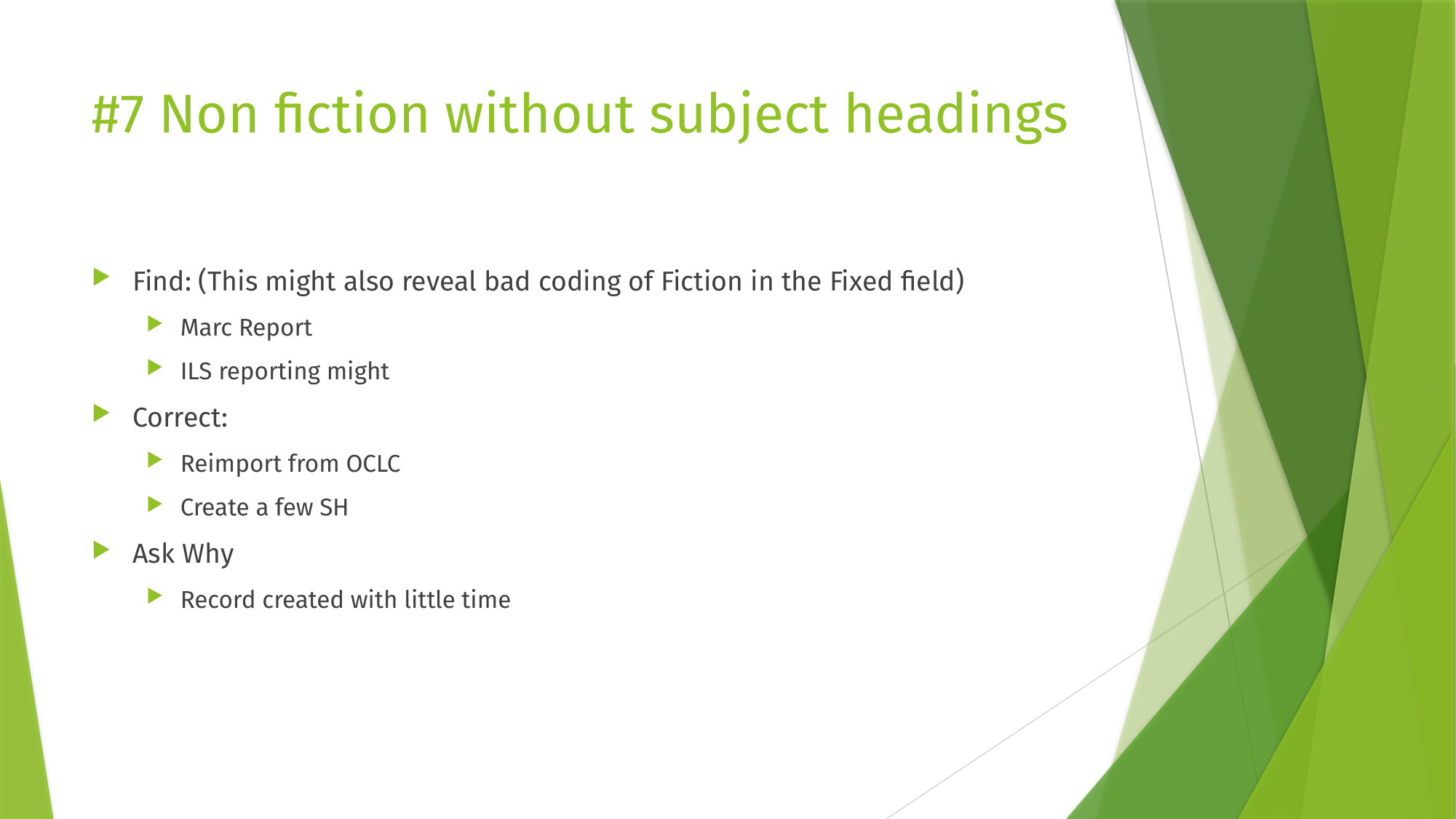

# #7 Non fiction without subject headings
Find: (This might also reveal bad coding of Fiction in the Fixed field)
Marc Report
ILS reporting might
Correct:
Reimport from OCLC
Create a few SH
Ask Why
Record created with little time